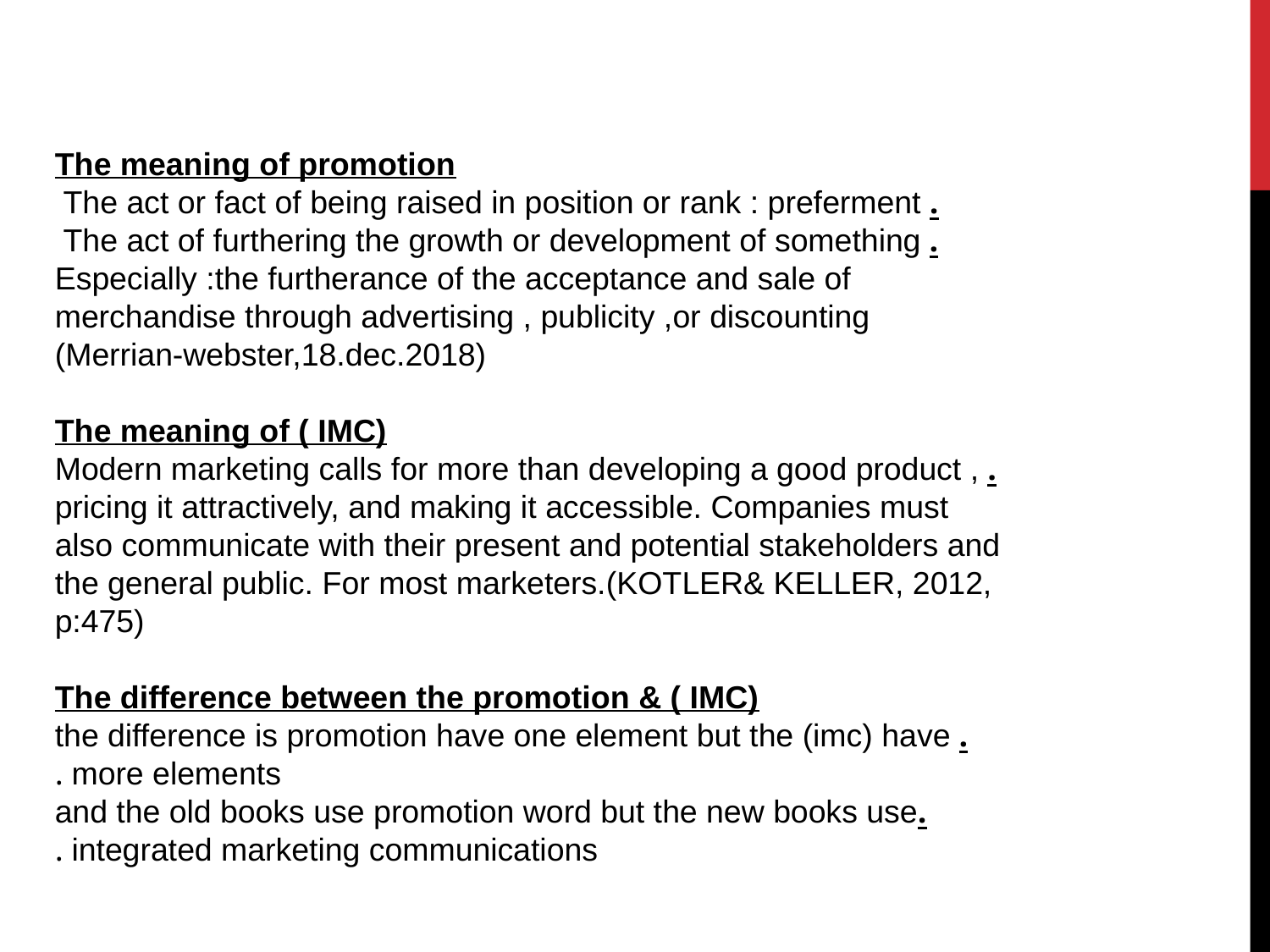

The meaning of promotion
. The act or fact of being raised in position or rank : preferment
. The act of furthering the growth or development of something
Especially :the furtherance of the acceptance and sale of merchandise through advertising , publicity ,or discounting (Merrian-webster,18.dec.2018)

The meaning of ( IMC)
. Modern marketing calls for more than developing a good product , pricing it attractively, and making it accessible. Companies must also communicate with their present and potential stakeholders and the general public. For most marketers.(KOTLER& KELLER, 2012, p:475)
The difference between the promotion & ( IMC)
. the difference is promotion have one element but the (imc) have more elements .
.and the old books use promotion word but the new books use integrated marketing communications .